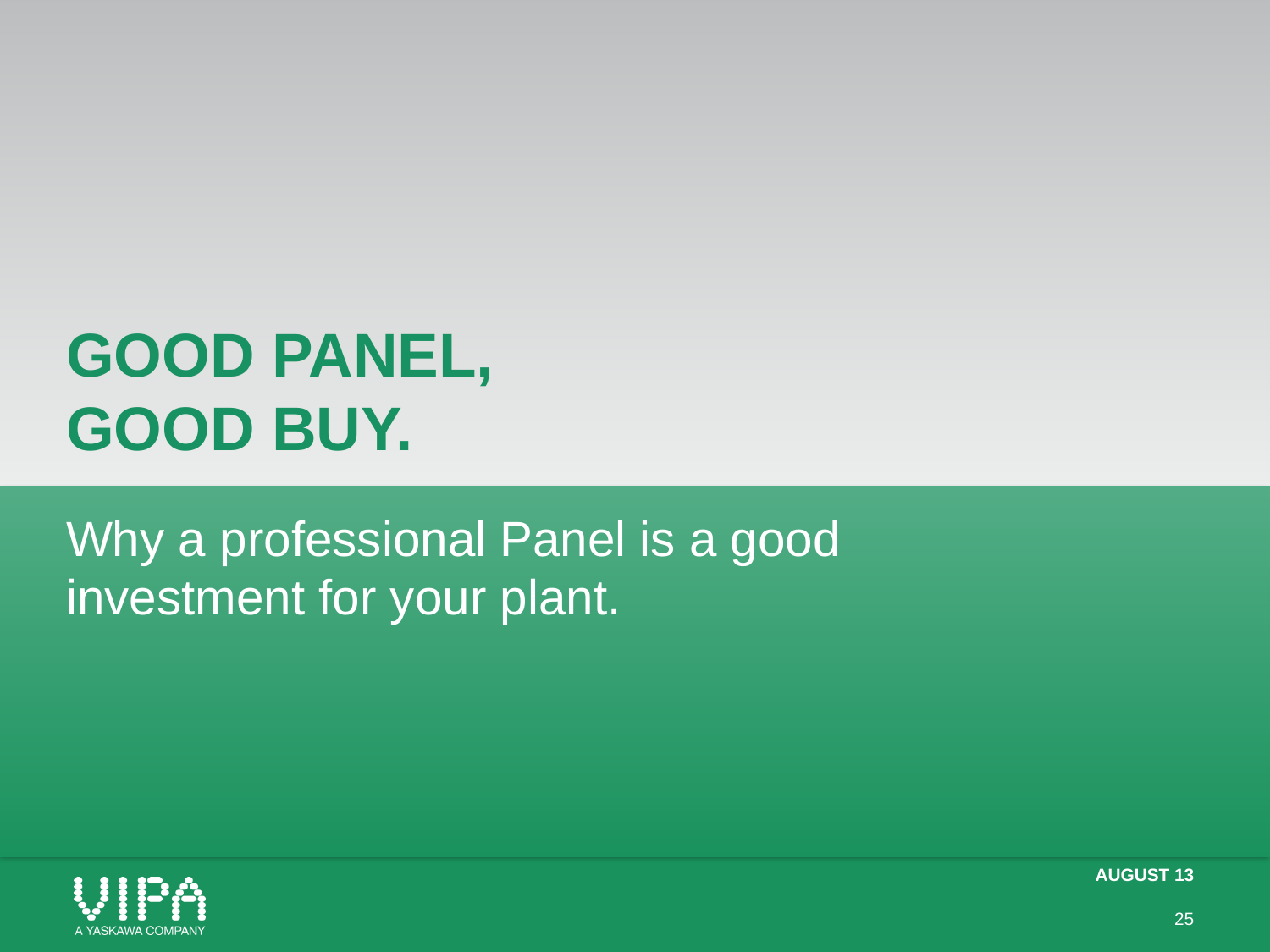

# Good Panel, good buy.
Why a professional Panel is a good
investment for your plant.
August 13
25